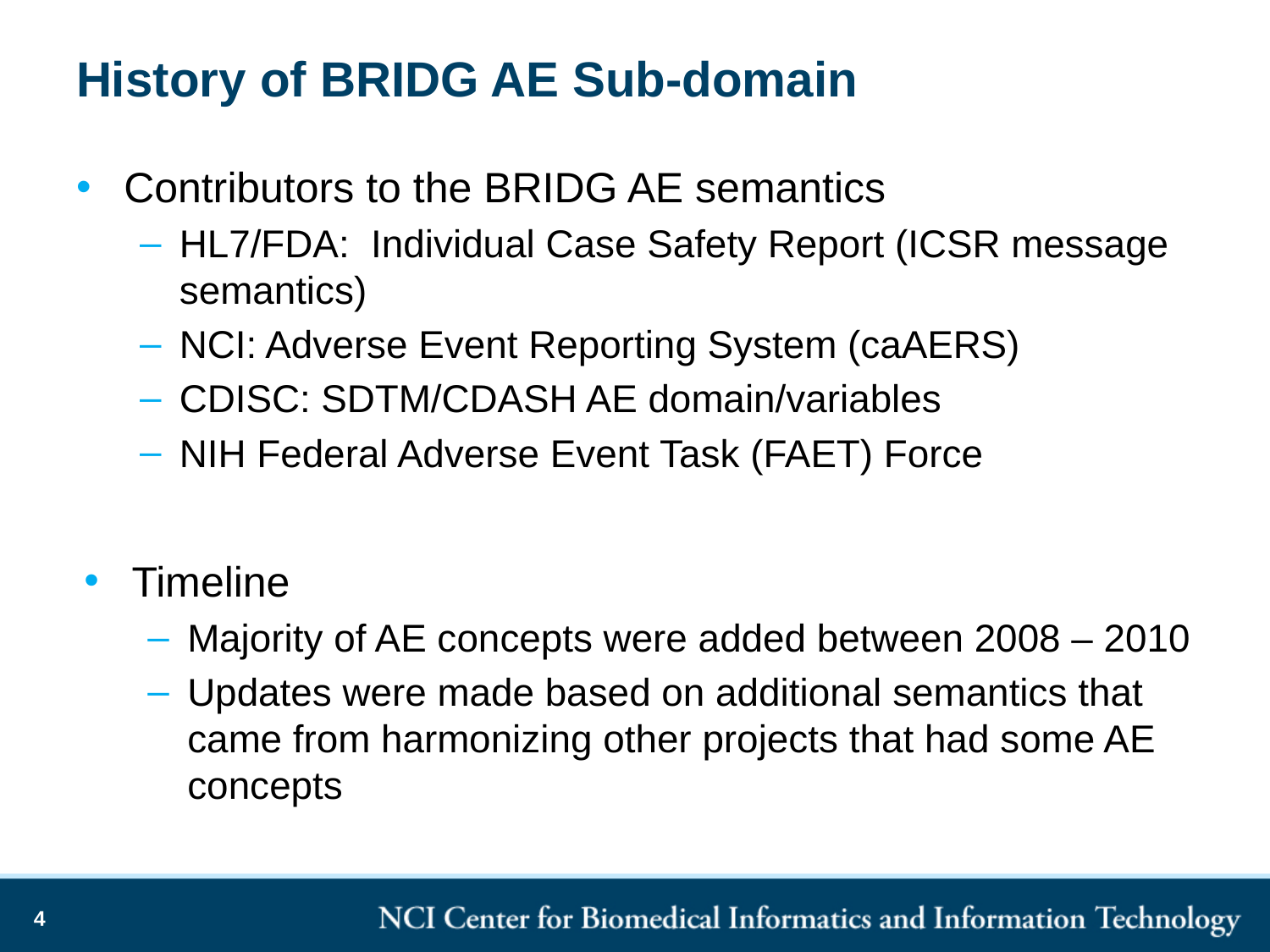

# History of BRIDG AE Sub-domain
Contributors to the BRIDG AE semantics
HL7/FDA:  Individual Case Safety Report (ICSR message semantics)
NCI: Adverse Event Reporting System (caAERS)
CDISC: SDTM/CDASH AE domain/variables
NIH Federal Adverse Event Task (FAET) Force

Timeline
Majority of AE concepts were added between 2008 – 2010
Updates were made based on additional semantics that came from harmonizing other projects that had some AE concepts

4